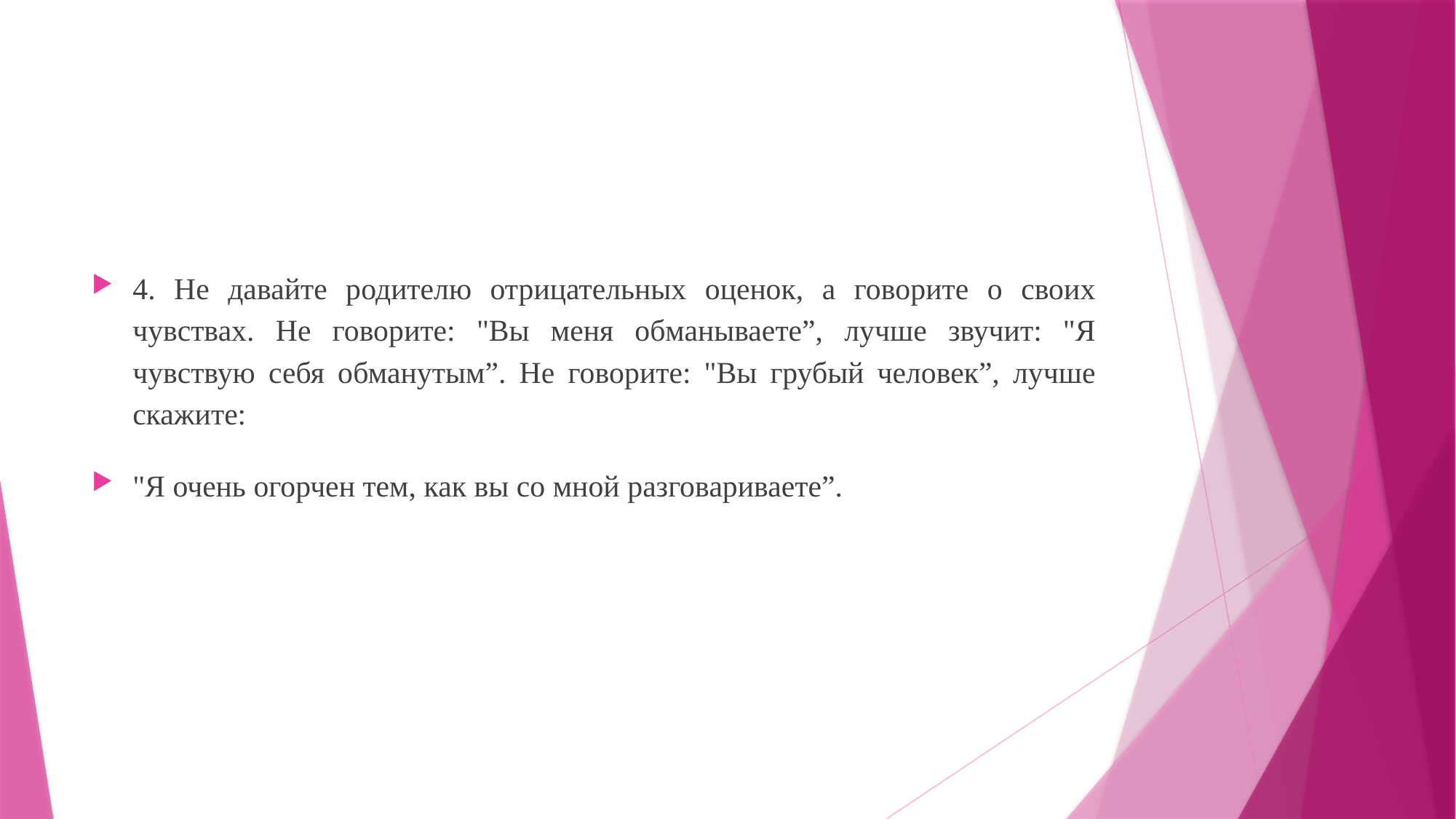

4. Не давайте родителю отрицательных оценок, а говорите о своих чувствах. Не говорите: "Вы меня обманываете”, лучше звучит: "Я чувствую себя обманутым”. Не говорите: "Вы грубый человек”, лучше скажите:
"Я очень огорчен тем, как вы со мной разговариваете”.